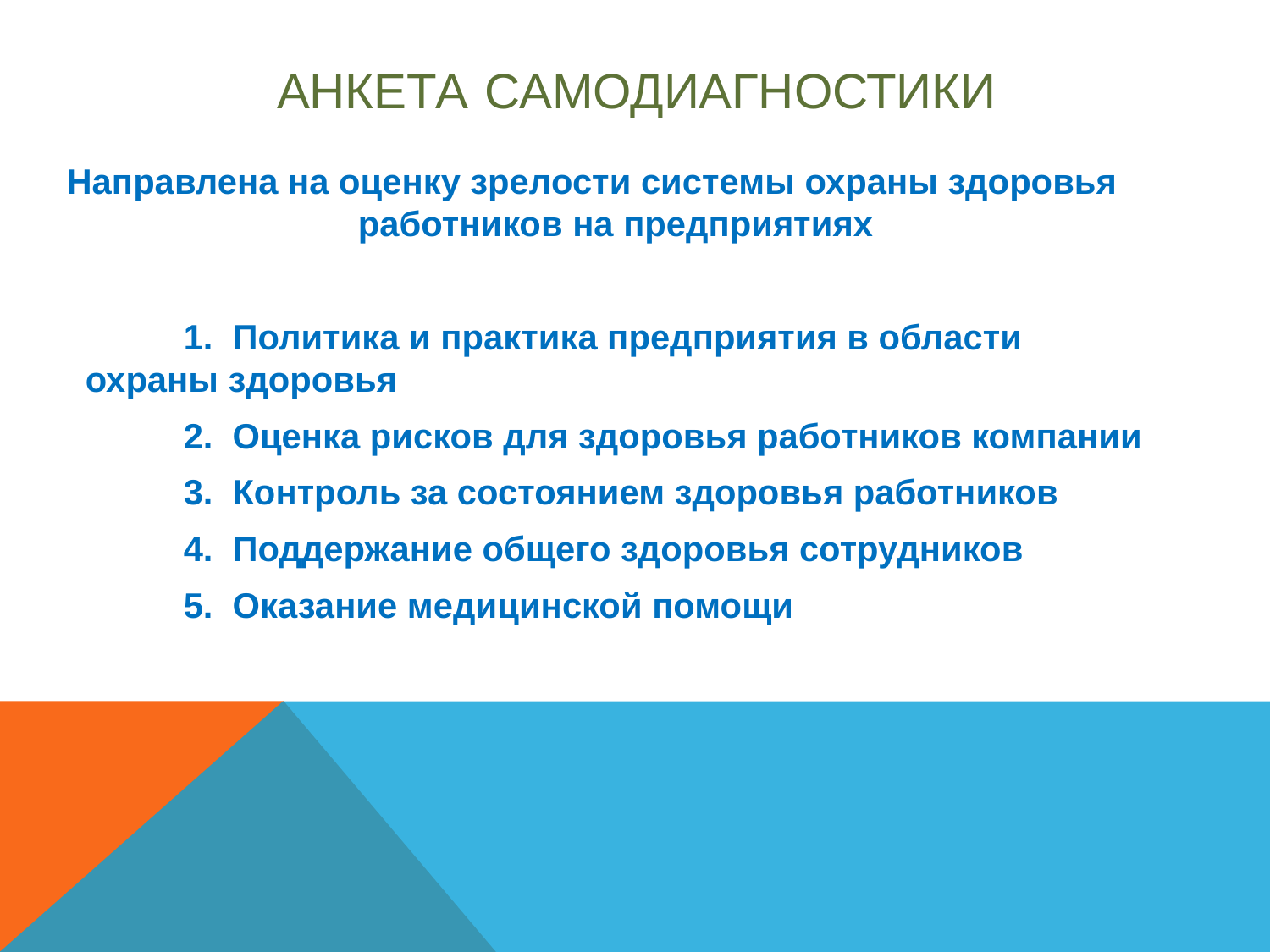

# Анкета самодиагностики
Направлена на оценку зрелости системы охраны здоровья работников на предприятиях

               1.  Политика и практика предприятия в области охраны здоровья
               2.  Оценка рисков для здоровья работников компании
               3.  Контроль за состоянием здоровья работников
               4.  Поддержание общего здоровья сотрудников
               5.  Оказание медицинской помощи